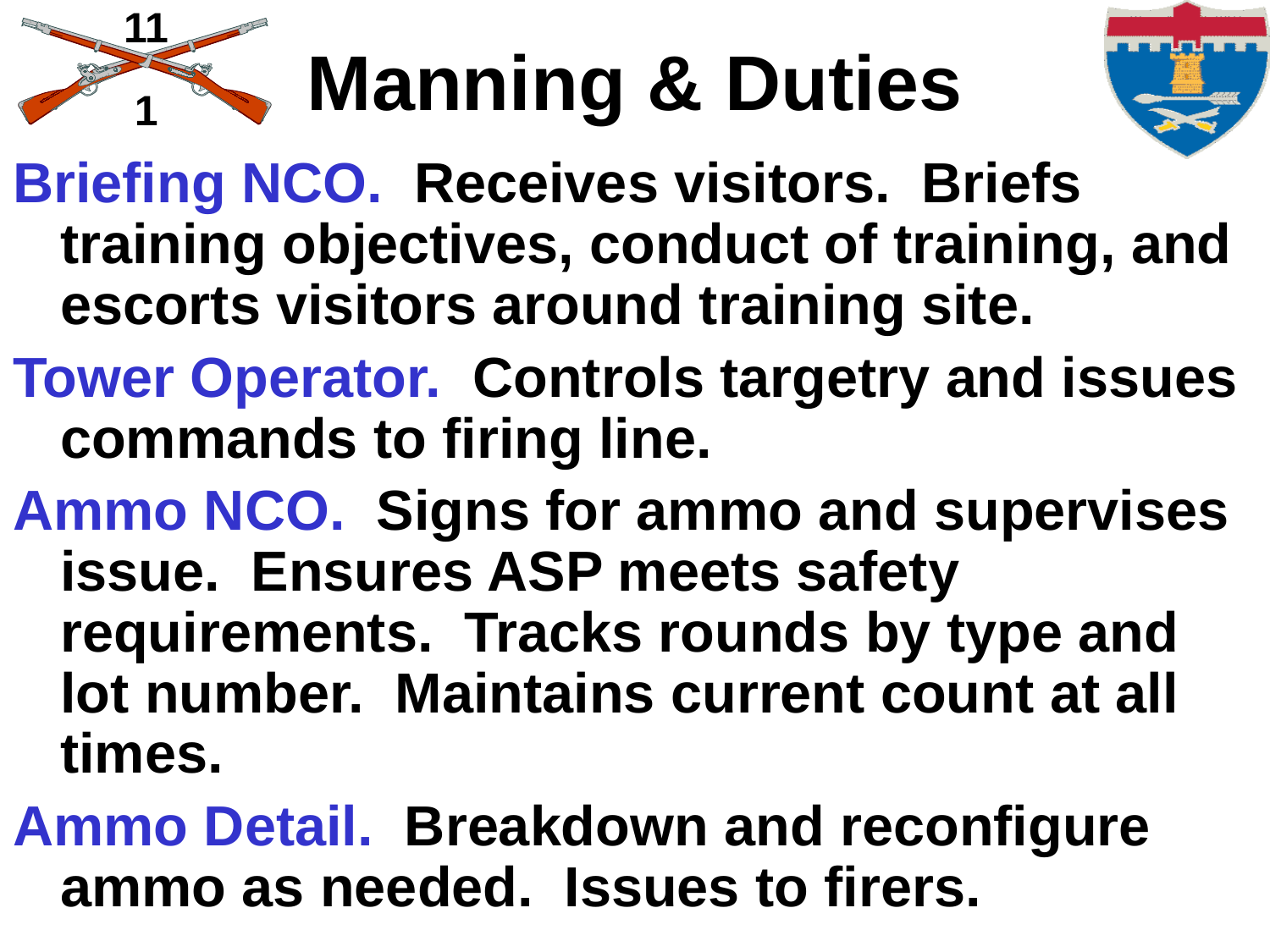

# Manning & Duties
Briefing NCO.  Receives visitors.  Briefs training objectives, conduct of training, and escorts visitors around training site.
Tower Operator.  Controls targetry and issues commands to firing line.
Ammo NCO.  Signs for ammo and supervises issue.  Ensures ASP meets safety requirements.  Tracks rounds by type and lot number.  Maintains current count at all times.
Ammo Detail.  Breakdown and reconfigure ammo as needed.  Issues to firers.